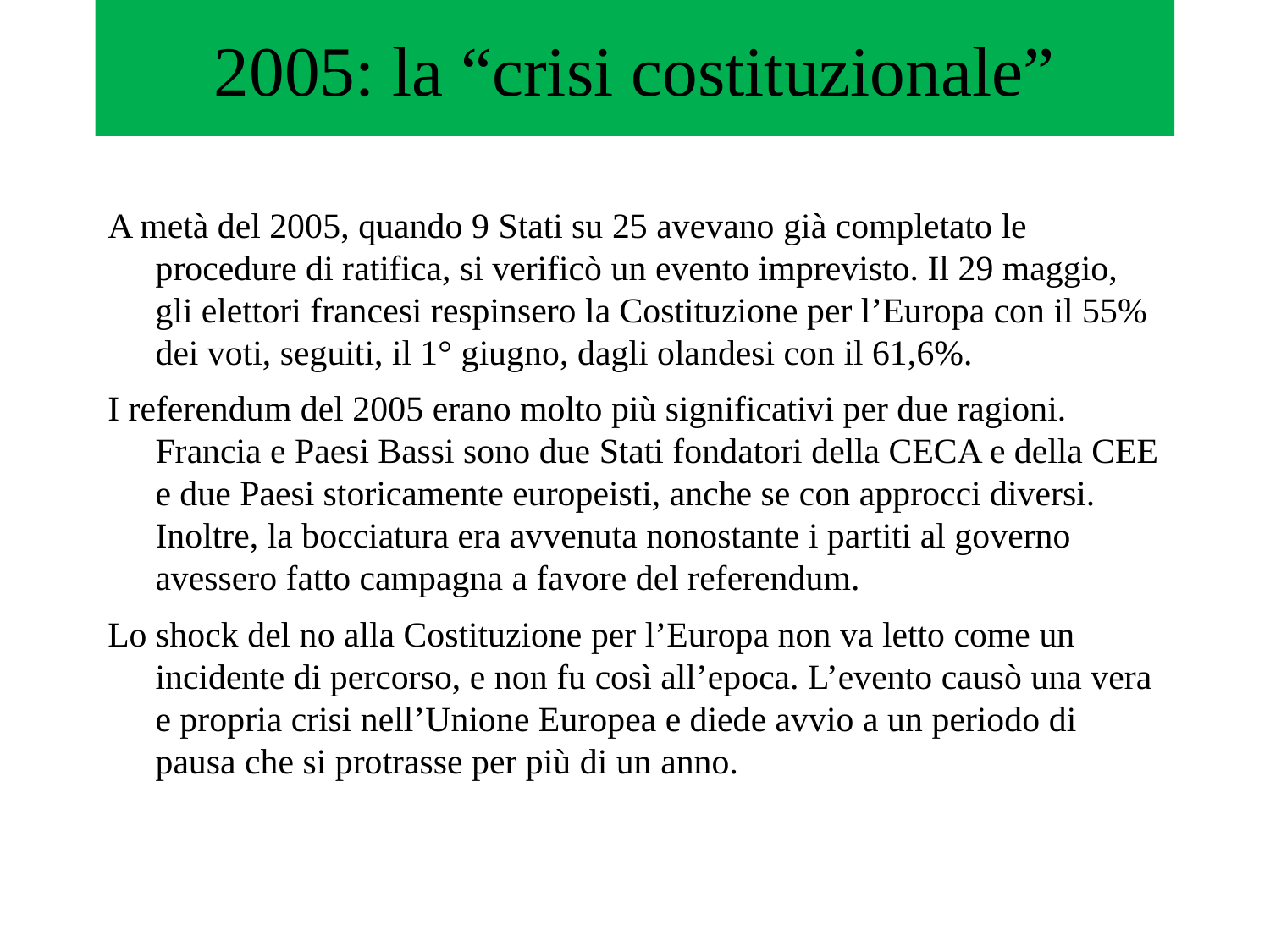

# 2005: la “crisi costituzionale”
A metà del 2005, quando 9 Stati su 25 avevano già completato le procedure di ratifica, si verificò un evento imprevisto. Il 29 maggio, gli elettori francesi respinsero la Costituzione per l’Europa con il 55% dei voti, seguiti, il 1° giugno, dagli olandesi con il 61,6%.
I referendum del 2005 erano molto più significativi per due ragioni. Francia e Paesi Bassi sono due Stati fondatori della CECA e della CEE e due Paesi storicamente europeisti, anche se con approcci diversi. Inoltre, la bocciatura era avvenuta nonostante i partiti al governo avessero fatto campagna a favore del referendum.
Lo shock del no alla Costituzione per l’Europa non va letto come un incidente di percorso, e non fu così all’epoca. L’evento causò una vera e propria crisi nell’Unione Europea e diede avvio a un periodo di pausa che si protrasse per più di un anno.